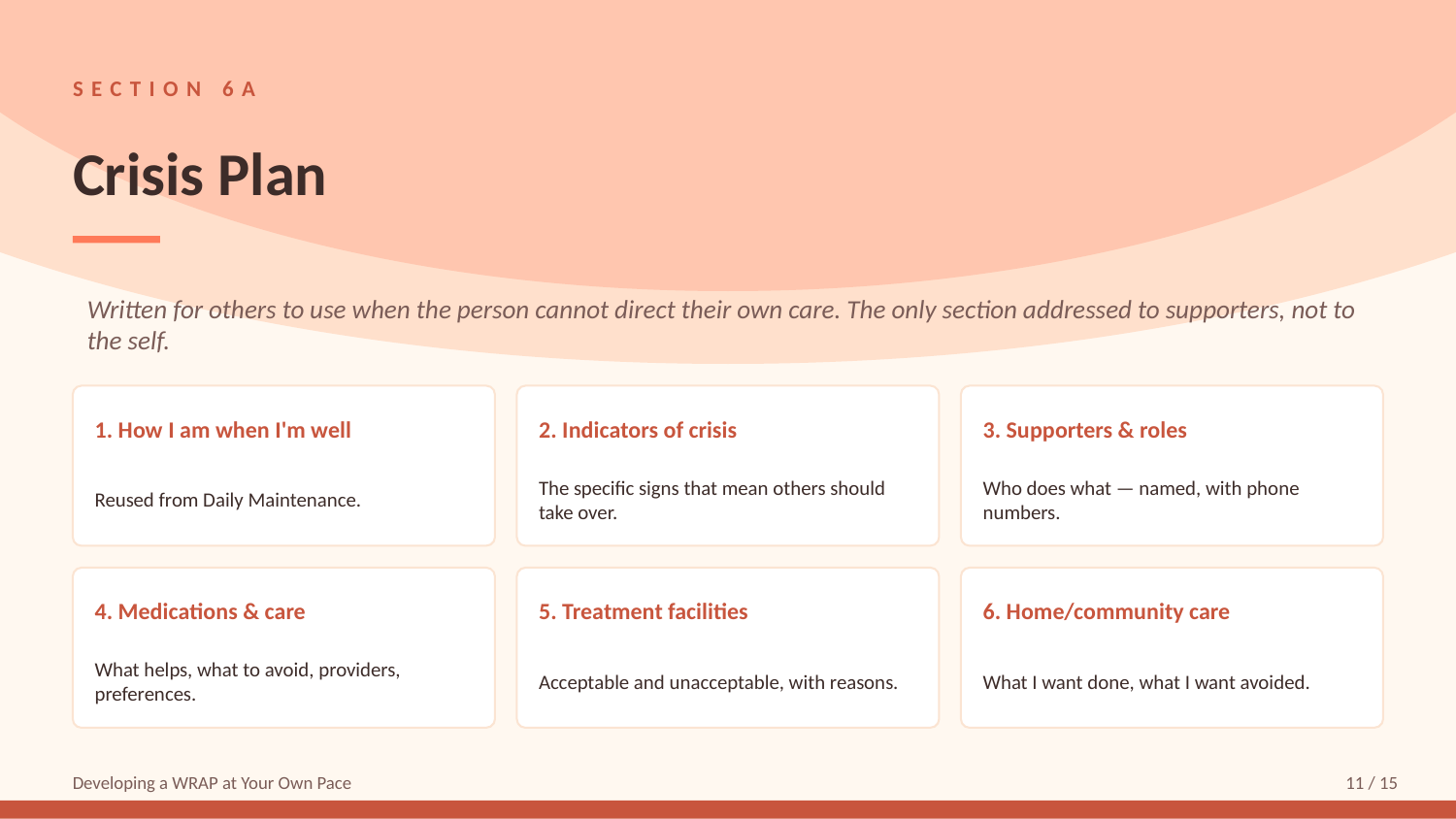

SECTION 6A
Crisis Plan

Written for others to use when the person cannot direct their own care. The only section addressed to supporters, not to the self.

1. How I am when I'm well
2. Indicators of crisis
3. Supporters & roles
Reused from Daily Maintenance.
The specific signs that mean others should take over.
Who does what — named, with phone numbers.

4. Medications & care
5. Treatment facilities
6. Home/community care
What helps, what to avoid, providers, preferences.
Acceptable and unacceptable, with reasons.
What I want done, what I want avoided.
Developing a WRAP at Your Own Pace
11 / 15